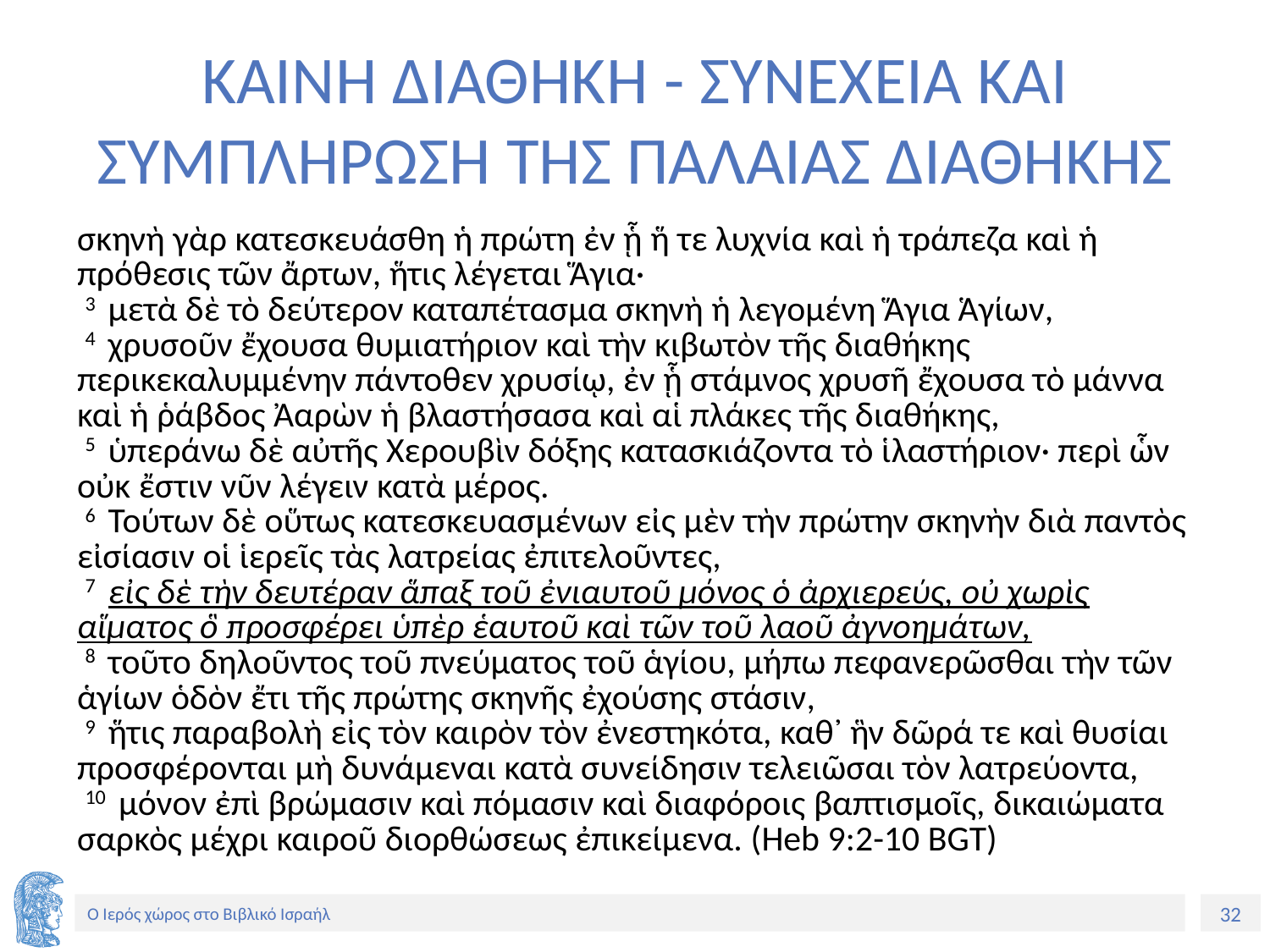

# ΚΑΙΝΗ ΔΙΑΘΗΚΗ - ΣΥΝΕΧΕΙΑ ΚΑΙ ΣΥΜΠΛΗΡΩΣΗ ΤΗΣ ΠΑΛΑΙΑΣ ΔΙΑΘΗΚΗΣ
σκηνὴ γὰρ κατεσκευάσθη ἡ πρώτη ἐν ᾗ ἥ τε λυχνία καὶ ἡ τράπεζα καὶ ἡ πρόθεσις τῶν ἄρτων, ἥτις λέγεται Ἅγια·
 3  μετὰ δὲ τὸ δεύτερον καταπέτασμα σκηνὴ ἡ λεγομένη Ἅγια Ἁγίων,
 4  χρυσοῦν ἔχουσα θυμιατήριον καὶ τὴν κιβωτὸν τῆς διαθήκης περικεκαλυμμένην πάντοθεν χρυσίῳ, ἐν ᾗ στάμνος χρυσῆ ἔχουσα τὸ μάννα καὶ ἡ ῥάβδος Ἀαρὼν ἡ βλαστήσασα καὶ αἱ πλάκες τῆς διαθήκης,
 5  ὑπεράνω δὲ αὐτῆς Χερουβὶν δόξης κατασκιάζοντα τὸ ἱλαστήριον· περὶ ὧν οὐκ ἔστιν νῦν λέγειν κατὰ μέρος.
 6  Τούτων δὲ οὕτως κατεσκευασμένων εἰς μὲν τὴν πρώτην σκηνὴν διὰ παντὸς εἰσίασιν οἱ ἱερεῖς τὰς λατρείας ἐπιτελοῦντες,
 7  εἰς δὲ τὴν δευτέραν ἅπαξ τοῦ ἐνιαυτοῦ μόνος ὁ ἀρχιερεύς, οὐ χωρὶς αἵματος ὃ προσφέρει ὑπὲρ ἑαυτοῦ καὶ τῶν τοῦ λαοῦ ἀγνοημάτων,
 8  τοῦτο δηλοῦντος τοῦ πνεύματος τοῦ ἁγίου, μήπω πεφανερῶσθαι τὴν τῶν ἁγίων ὁδὸν ἔτι τῆς πρώτης σκηνῆς ἐχούσης στάσιν,
 9  ἥτις παραβολὴ εἰς τὸν καιρὸν τὸν ἐνεστηκότα, καθ᾽ ἣν δῶρά τε καὶ θυσίαι προσφέρονται μὴ δυνάμεναι κατὰ συνείδησιν τελειῶσαι τὸν λατρεύοντα,
 10  μόνον ἐπὶ βρώμασιν καὶ πόμασιν καὶ διαφόροις βαπτισμοῖς, δικαιώματα σαρκὸς μέχρι καιροῦ διορθώσεως ἐπικείμενα. (Heb 9:2-10 BGT)